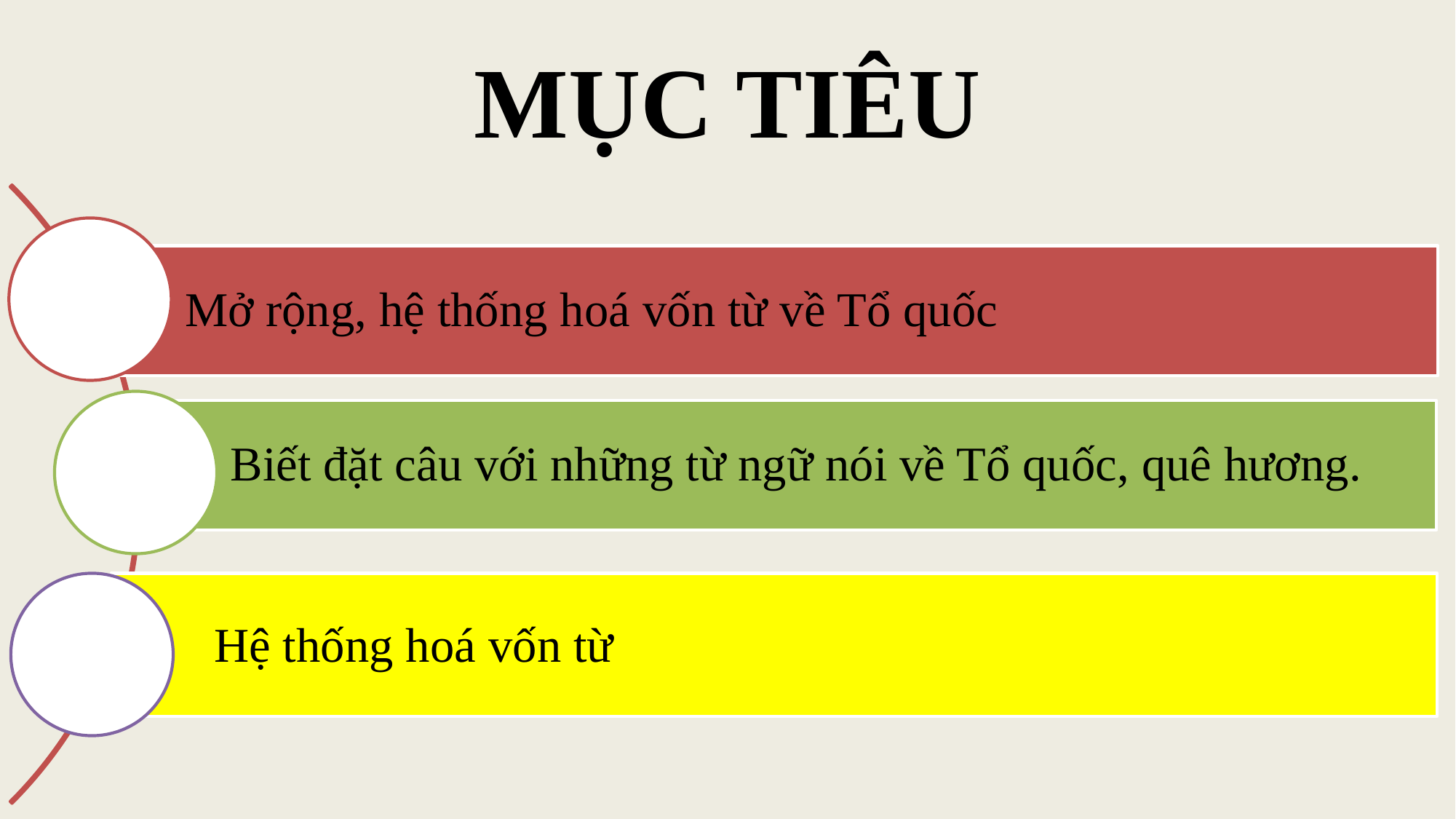

MỤC TIÊU
Mở rộng, hệ thống hoá vốn từ về Tổ quốc
Biết đặt câu với những từ ngữ nói về Tổ quốc, quê hương.
Hệ thống hoá vốn từ